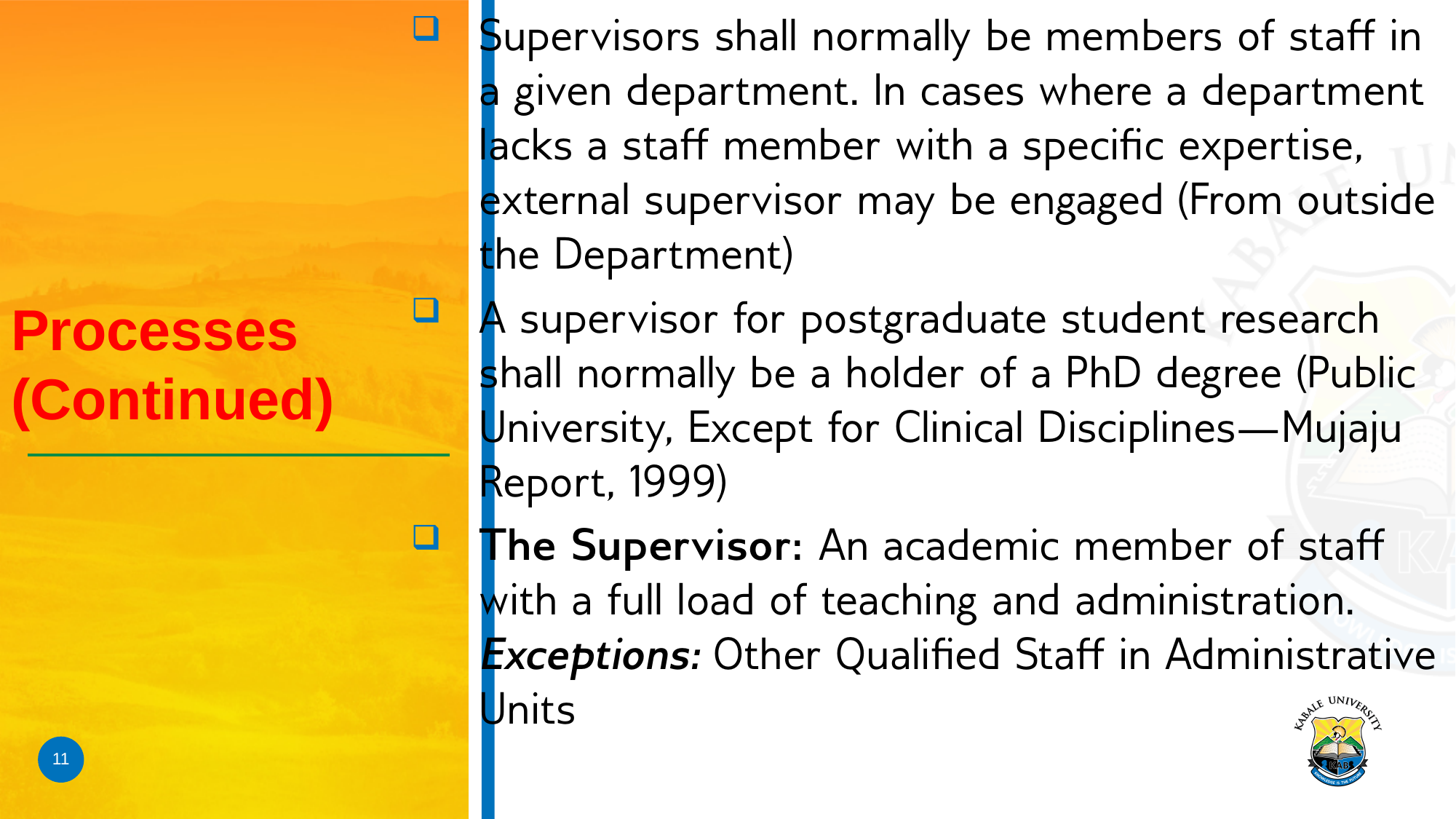

Supervisors shall normally be members of staff in a given department. In cases where a department lacks a staff member with a specific expertise, external supervisor may be engaged (From outside the Department)
A supervisor for postgraduate student research shall normally be a holder of a PhD degree (Public University, Except for Clinical Disciplines—Mujaju Report, 1999)
The Supervisor: An academic member of staff with a full load of teaching and administration. Exceptions: Other Qualified Staff in Administrative Units

# Processes (Continued)